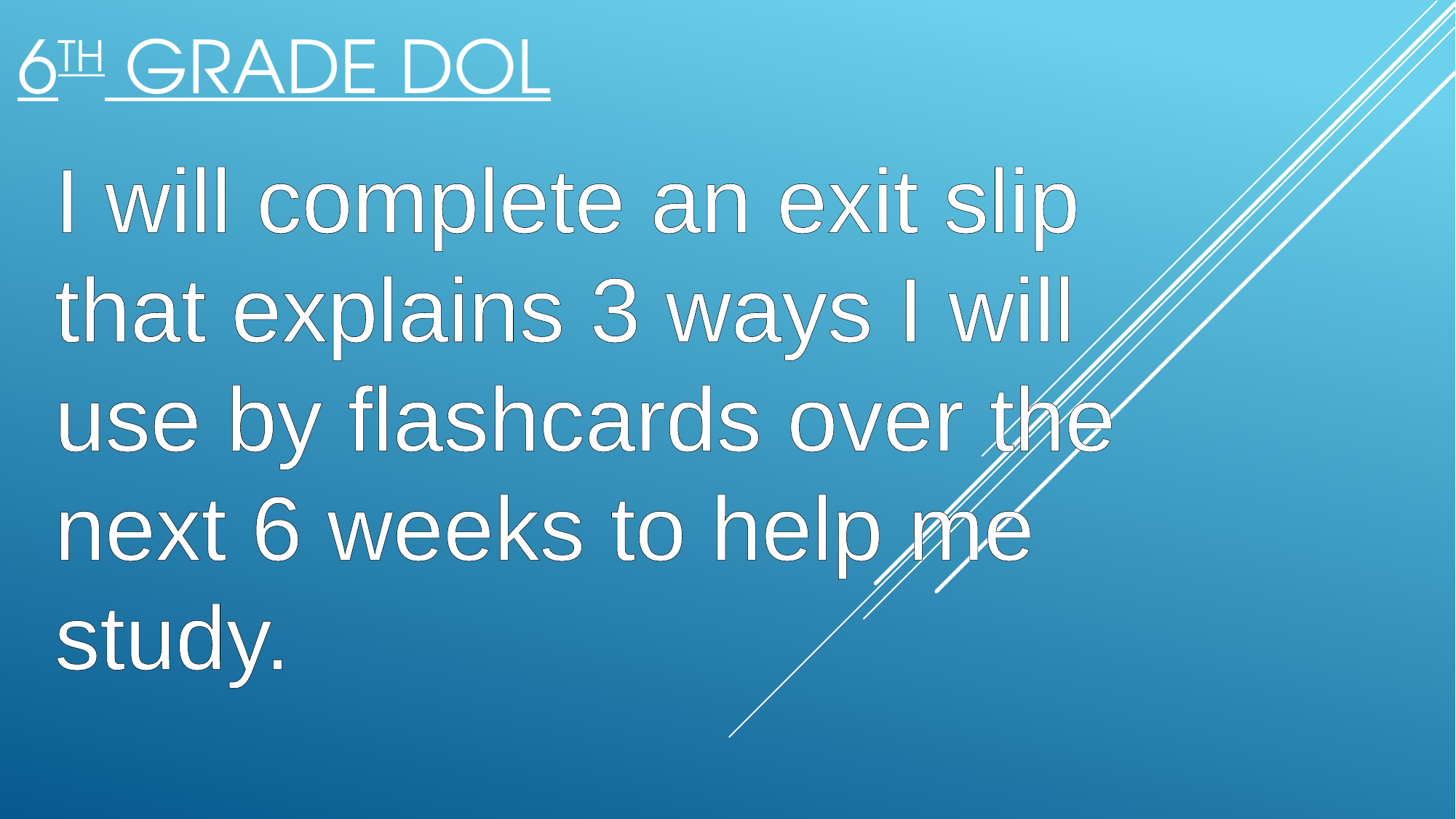

# 6th Grade DOL
I will complete an exit slip that explains 3 ways I will use by flashcards over the next 6 weeks to help me study.